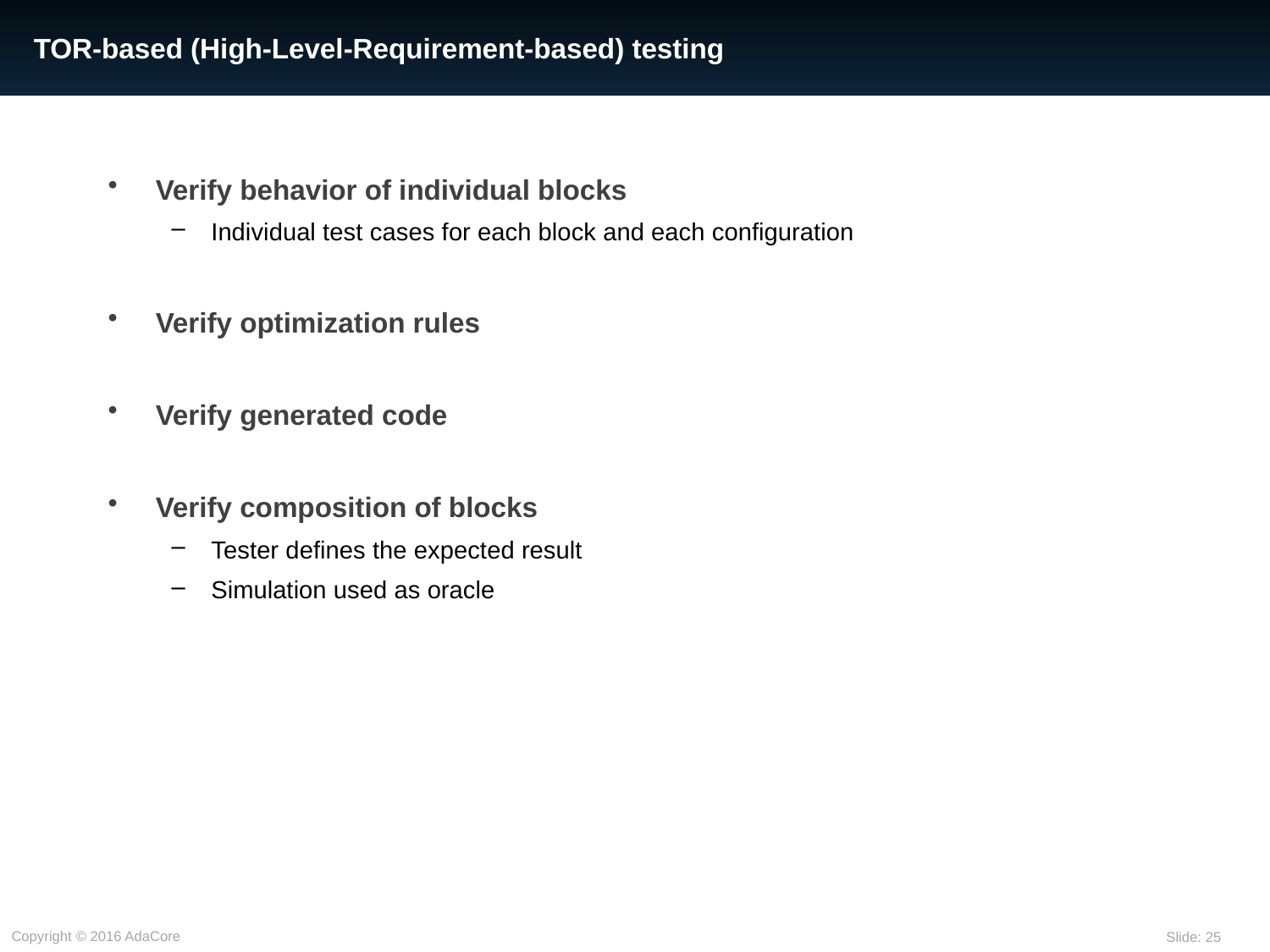

# TOR-based (High-Level-Requirement-based) testing
Verify behavior of individual blocks
Individual test cases for each block and each configuration

Verify optimization rules

Verify generated code

Verify composition of blocks
Tester defines the expected result
Simulation used as oracle